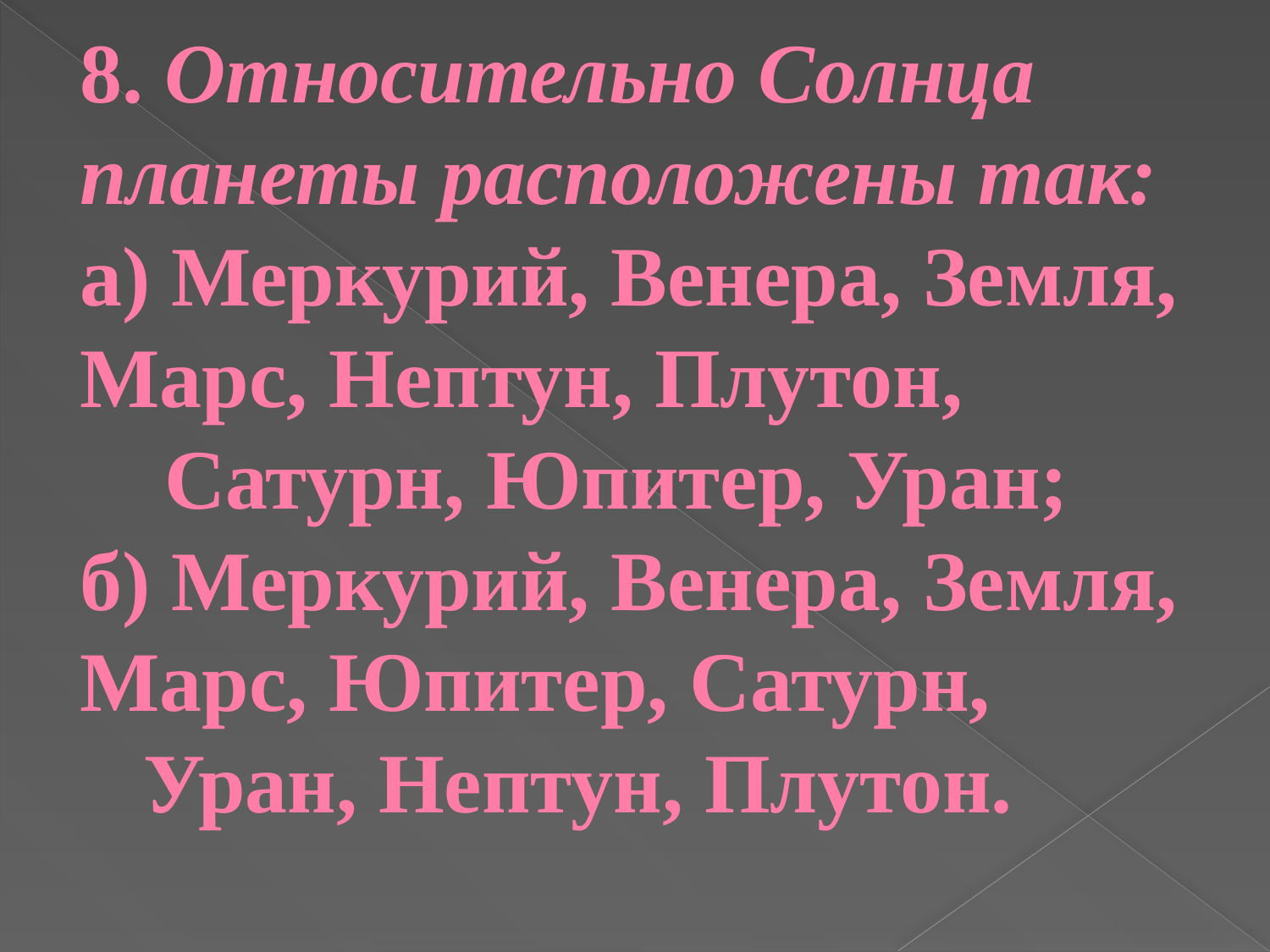

# 8. Относительно Солнца планеты расположены так: а) Меркурий, Венера, Земля, Марс, Нептун, Плутон, Сатурн, Юпитер, Уран; б) Меркурий, Венера, Земля, Марс, Юпитер, Сатурн, Уран, Нептун, Плутон.